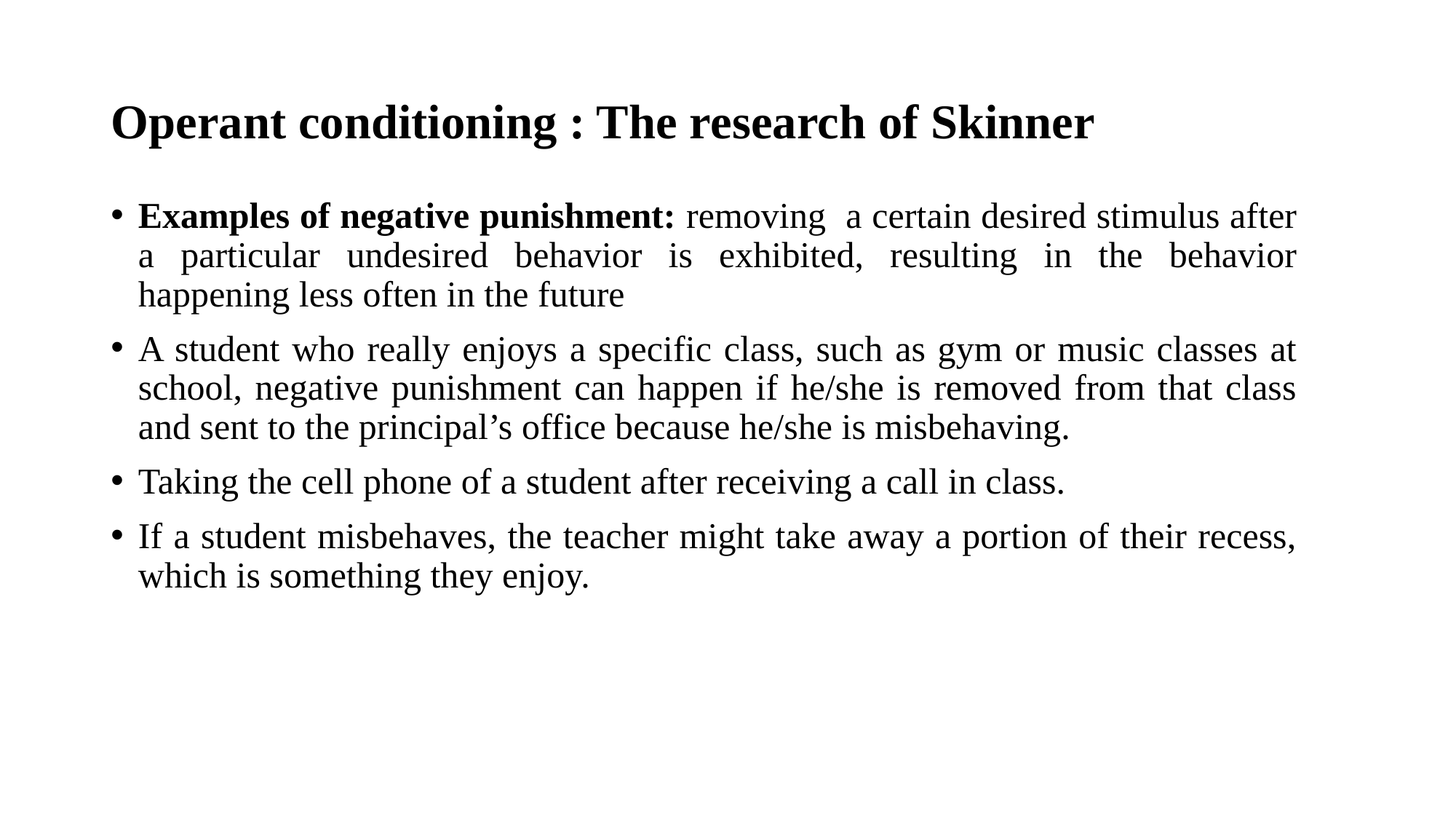

# Operant conditioning : The research of Skinner
Examples of negative punishment: removing  a certain desired stimulus after a particular undesired behavior is exhibited, resulting in the behavior happening less often in the future
A student who really enjoys a specific class, such as gym or music classes at school, negative punishment can happen if he/she is removed from that class and sent to the principal’s office because he/she is misbehaving.
Taking the cell phone of a student after receiving a call in class.
If a student misbehaves, the teacher might take away a portion of their recess, which is something they enjoy.